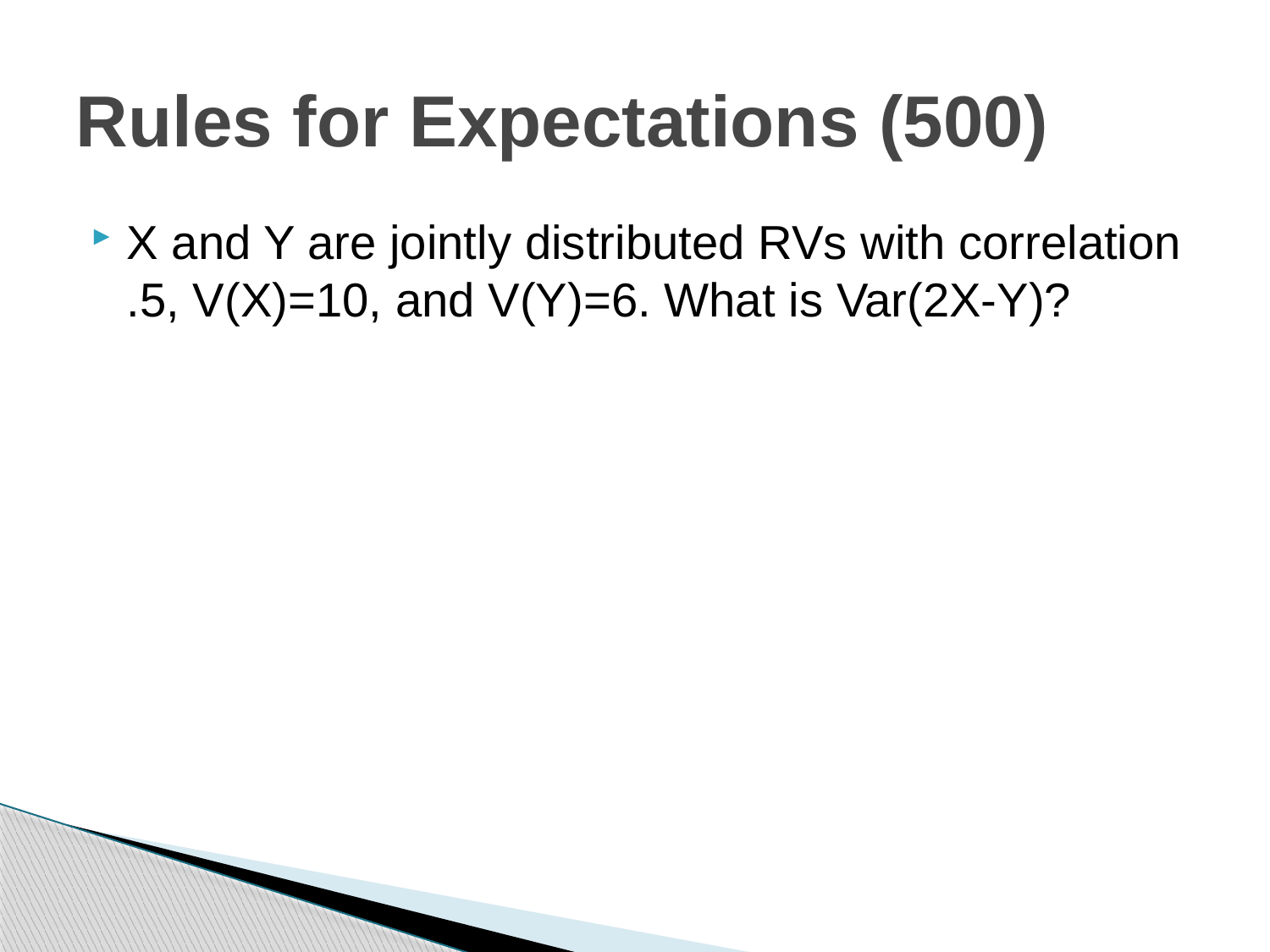

# Rules for Expectations (500)
X and Y are jointly distributed RVs with correlation .5, V(X)=10, and V(Y)=6. What is Var(2X-Y)?